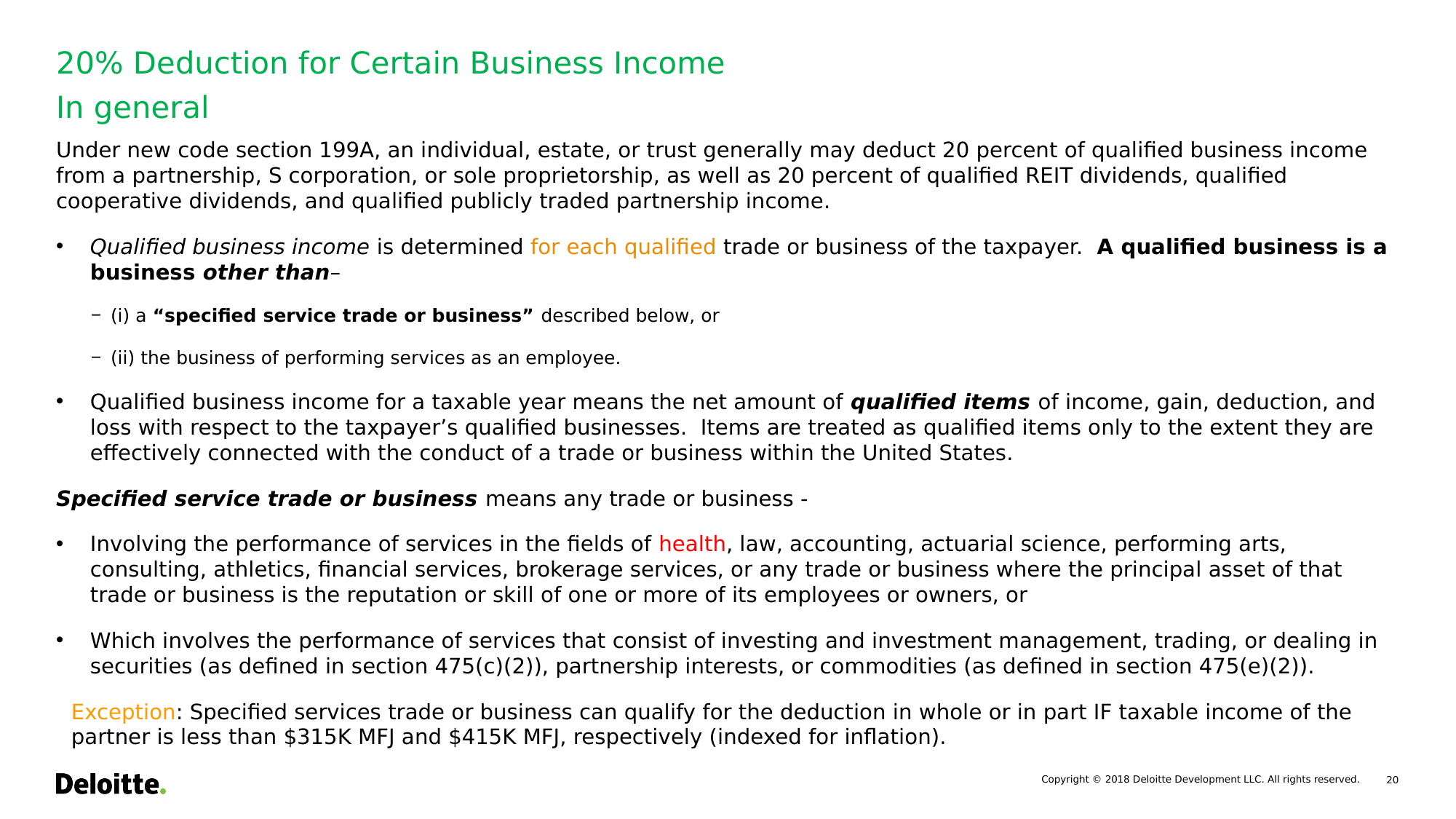

# 20% Deduction for Certain Business Income
In general
Under new code section 199A, an individual, estate, or trust generally may deduct 20 percent of qualified business income from a partnership, S corporation, or sole proprietorship, as well as 20 percent of qualified REIT dividends, qualified cooperative dividends, and qualified publicly traded partnership income.
Qualified business income is determined for each qualified trade or business of the taxpayer.  A qualified business is a business other than–
(i) a “specified service trade or business” described below, or
(ii) the business of performing services as an employee.
Qualified business income for a taxable year means the net amount of qualified items of income, gain, deduction, and loss with respect to the taxpayer’s qualified businesses.  Items are treated as qualified items only to the extent they are effectively connected with the conduct of a trade or business within the United States.
Specified service trade or business means any trade or business -
Involving the performance of services in the fields of health, law, accounting, actuarial science, performing arts, consulting, athletics, financial services, brokerage services, or any trade or business where the principal asset of that trade or business is the reputation or skill of one or more of its employees or owners, or
Which involves the performance of services that consist of investing and investment management, trading, or dealing in securities (as defined in section 475(c)(2)), partnership interests, or commodities (as defined in section 475(e)(2)).
Exception: Specified services trade or business can qualify for the deduction in whole or in part IF taxable income of the partner is less than $315K MFJ and $415K MFJ, respectively (indexed for inflation).